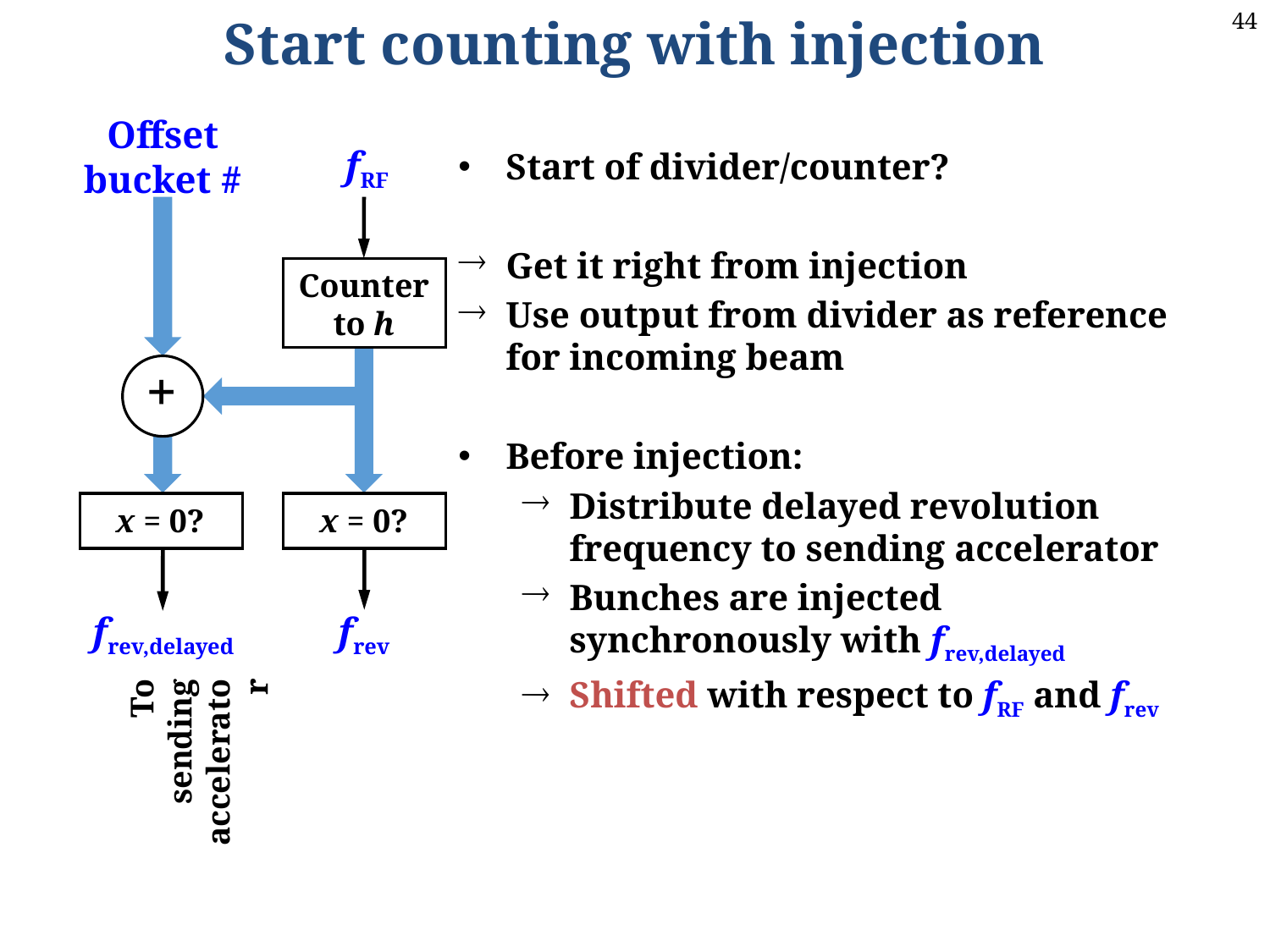

Start counting with injection
Offset
bucket #
fRF
Start of divider/counter?

Get it right from injection
Use output from divider as reference for incoming beam

Before injection:
Distribute delayed revolution frequency to sending accelerator
Bunches are injected synchronously with frev,delayed
Shifted with respect to fRF and frev

Counter to h

+

x = 0?
x = 0?

frev,delayed
frev
To sending accelerator